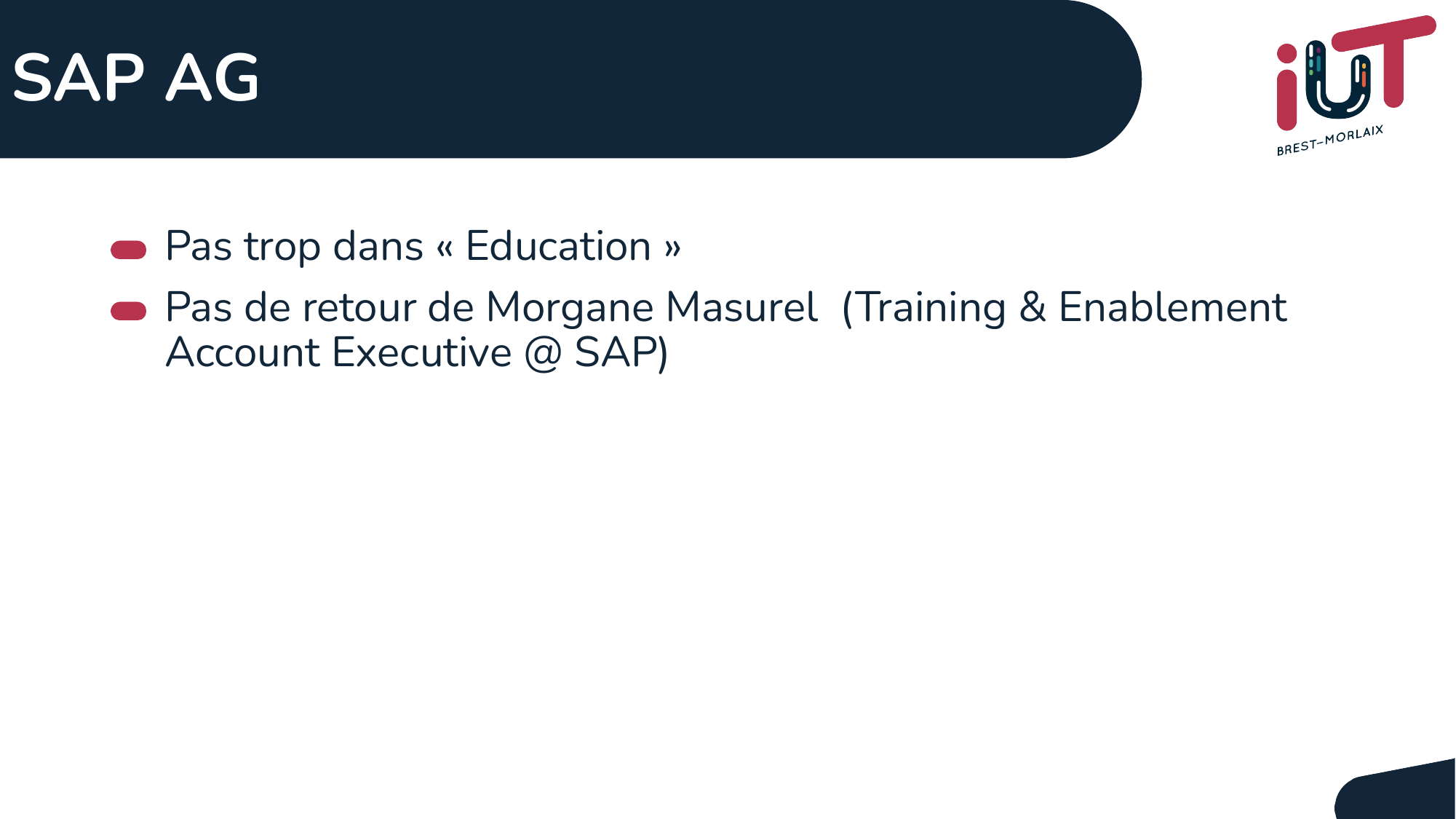

# SAP AG
Pas trop dans « Education »
Pas de retour de Morgane Masurel  (Training & Enablement Account Executive @ SAP)